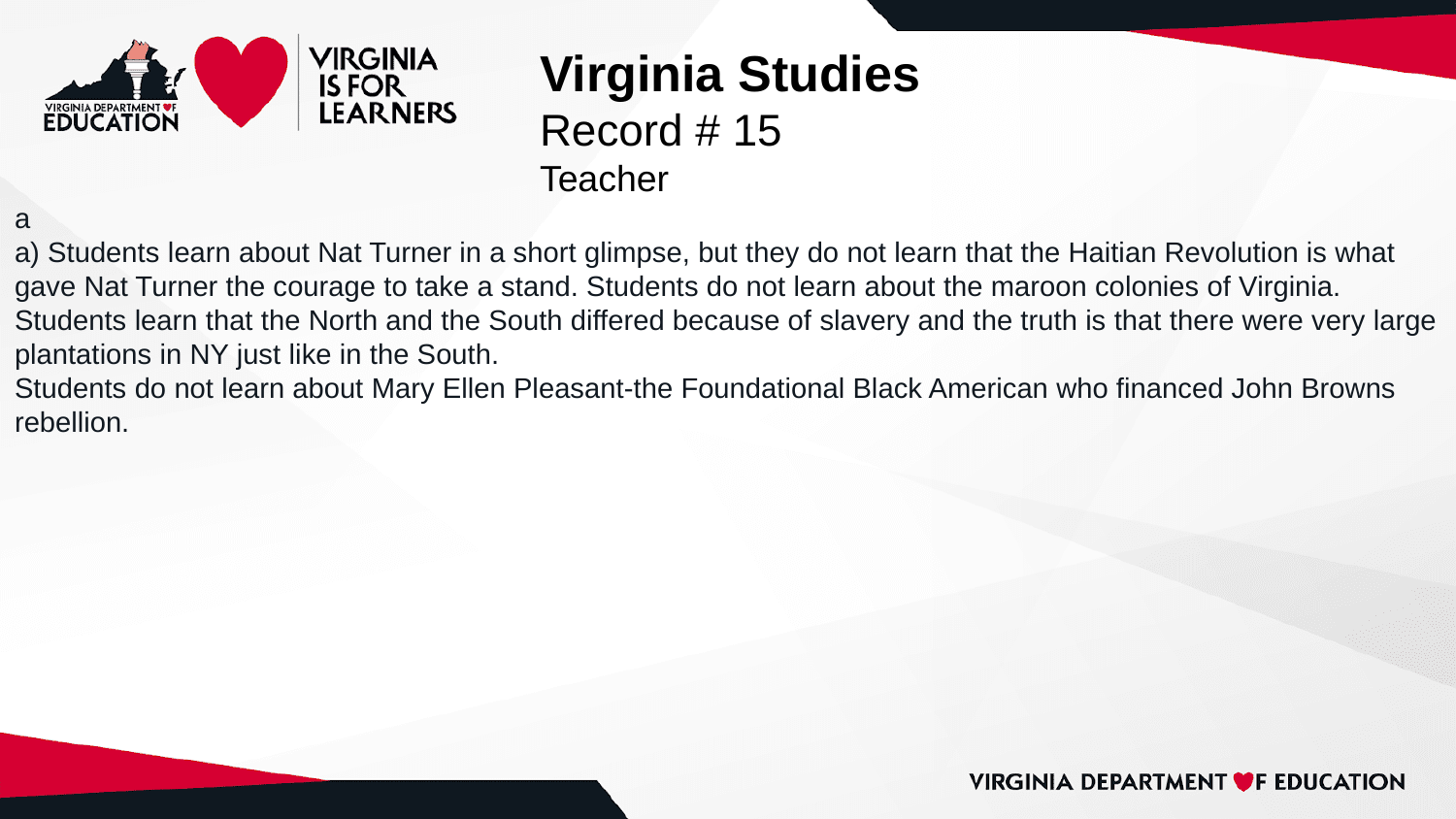

# Virginia Studies
Record # 15
Teacher
a
a) Students learn about Nat Turner in a short glimpse, but they do not learn that the Haitian Revolution is what gave Nat Turner the courage to take a stand. Students do not learn about the maroon colonies of Virginia. Students learn that the North and the South differed because of slavery and the truth is that there were very large plantations in NY just like in the South.
Students do not learn about Mary Ellen Pleasant-the Foundational Black American who financed John Browns rebellion.